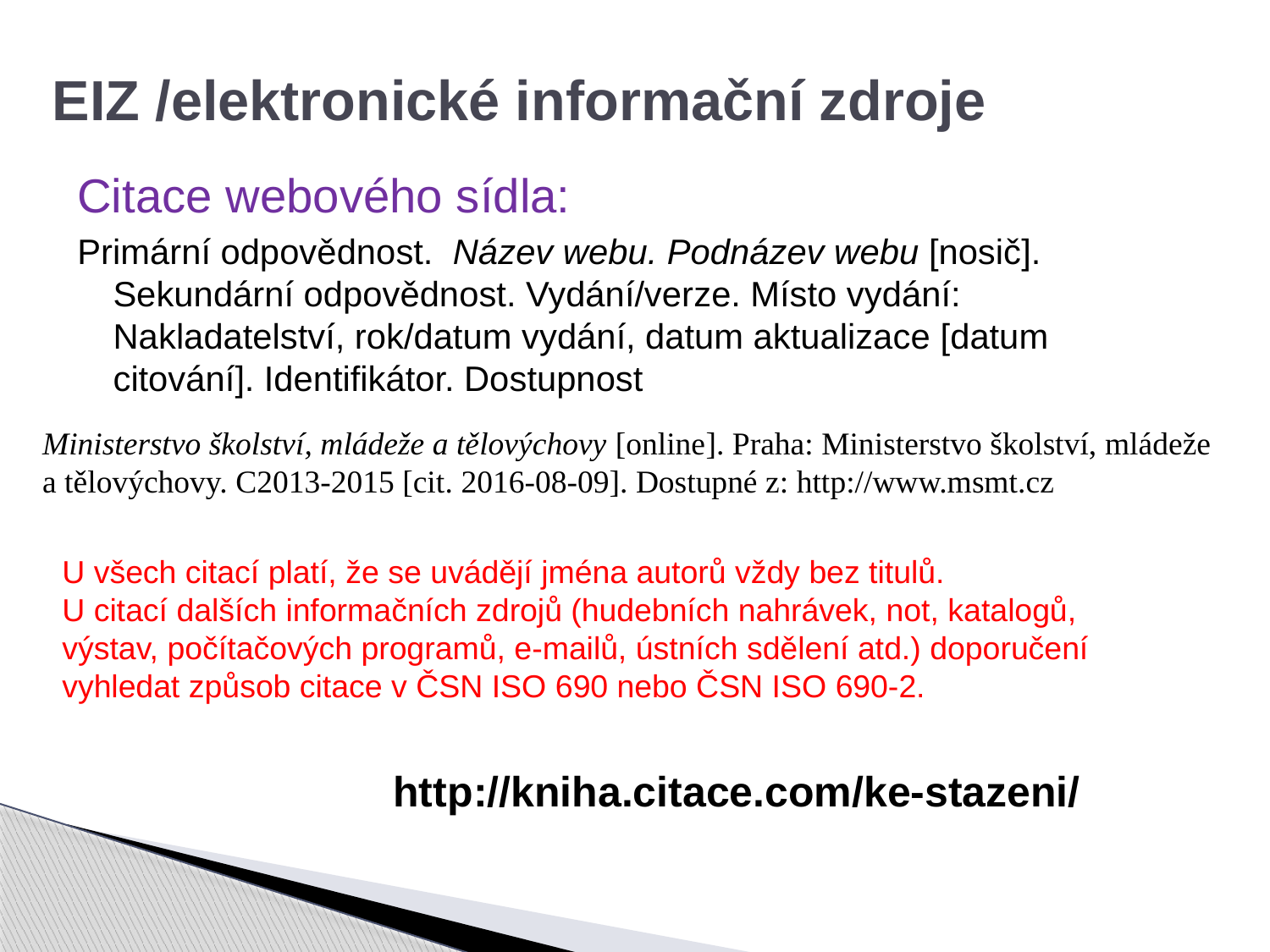

# EIZ /elektronické informační zdroje
Citace webového sídla:
Primární odpovědnost.  Název webu. Podnázev webu [nosič]. Sekundární odpovědnost. Vydání/verze. Místo vydání: Nakladatelství, rok/datum vydání, datum aktualizace [datum citování]. Identifikátor. Dostupnost

Ministerstvo školství, mládeže a tělovýchovy [online]. Praha: Ministerstvo školství, mládeže a tělovýchovy. C2013-2015 [cit. 2016-08-09]. Dostupné z: http://www.msmt.cz
U všech citací platí, že se uvádějí jména autorů vždy bez titulů.
U citací dalších informačních zdrojů (hudebních nahrávek, not, katalogů, výstav, počítačových programů, e-mailů, ústních sdělení atd.) doporučení vyhledat způsob citace v ČSN ISO 690 nebo ČSN ISO 690-2.
http://kniha.citace.com/ke-stazeni/